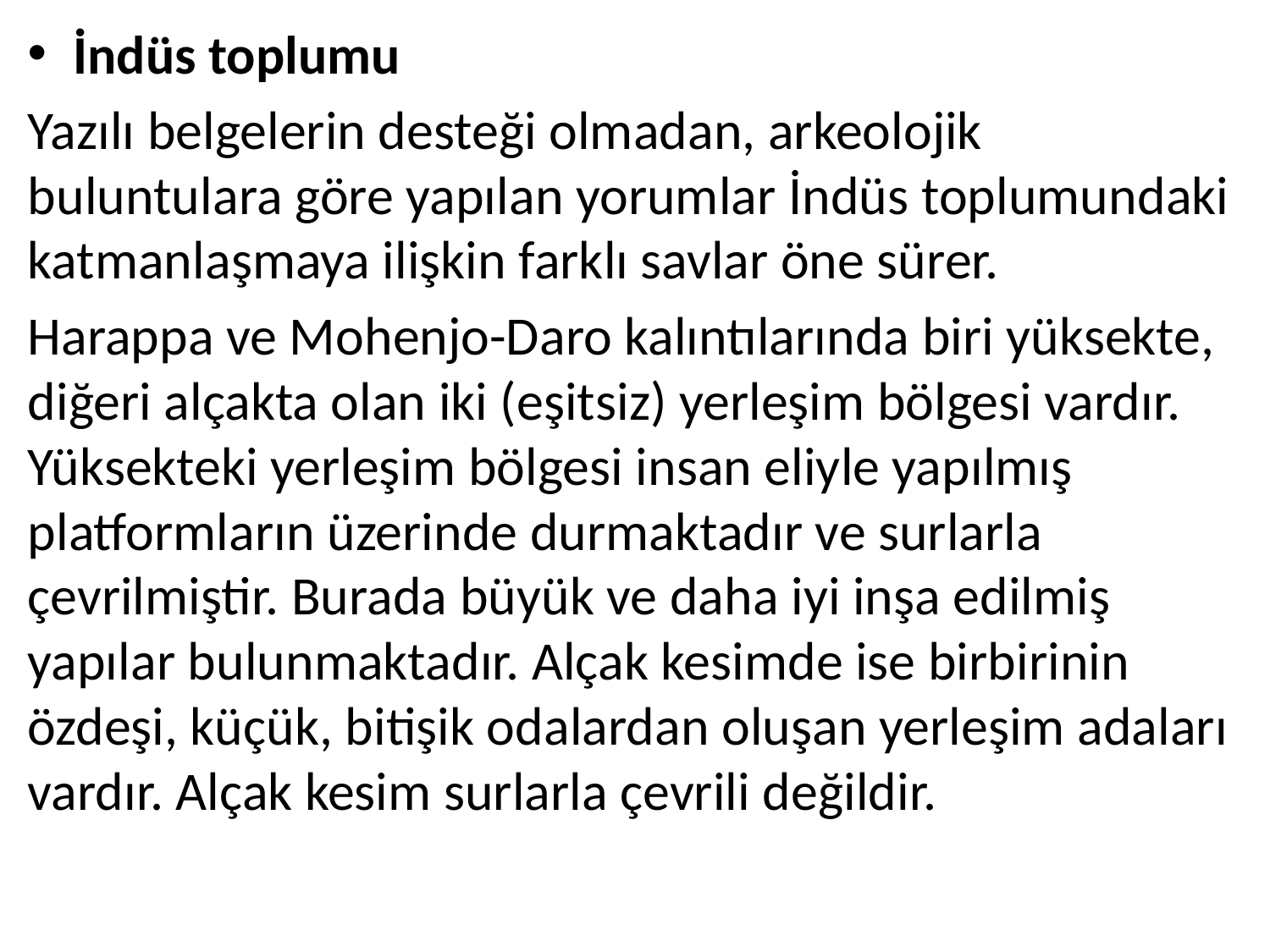

İndüs toplumu
Yazılı belgelerin desteği olmadan, arkeolojik buluntulara göre yapılan yorumlar İndüs toplumundaki katmanlaşmaya ilişkin farklı savlar öne sürer.
Harappa ve Mohenjo-Daro kalıntılarında biri yüksekte, diğeri alçakta olan iki (eşitsiz) yerleşim bölgesi vardır. Yüksekteki yerleşim bölgesi insan eliyle yapılmış platformların üzerinde durmaktadır ve surlarla çevrilmiştir. Burada büyük ve daha iyi inşa edilmiş yapılar bulunmaktadır. Alçak kesimde ise birbirinin özdeşi, küçük, bitişik odalardan oluşan yerleşim adaları vardır. Alçak kesim surlarla çevrili değildir.